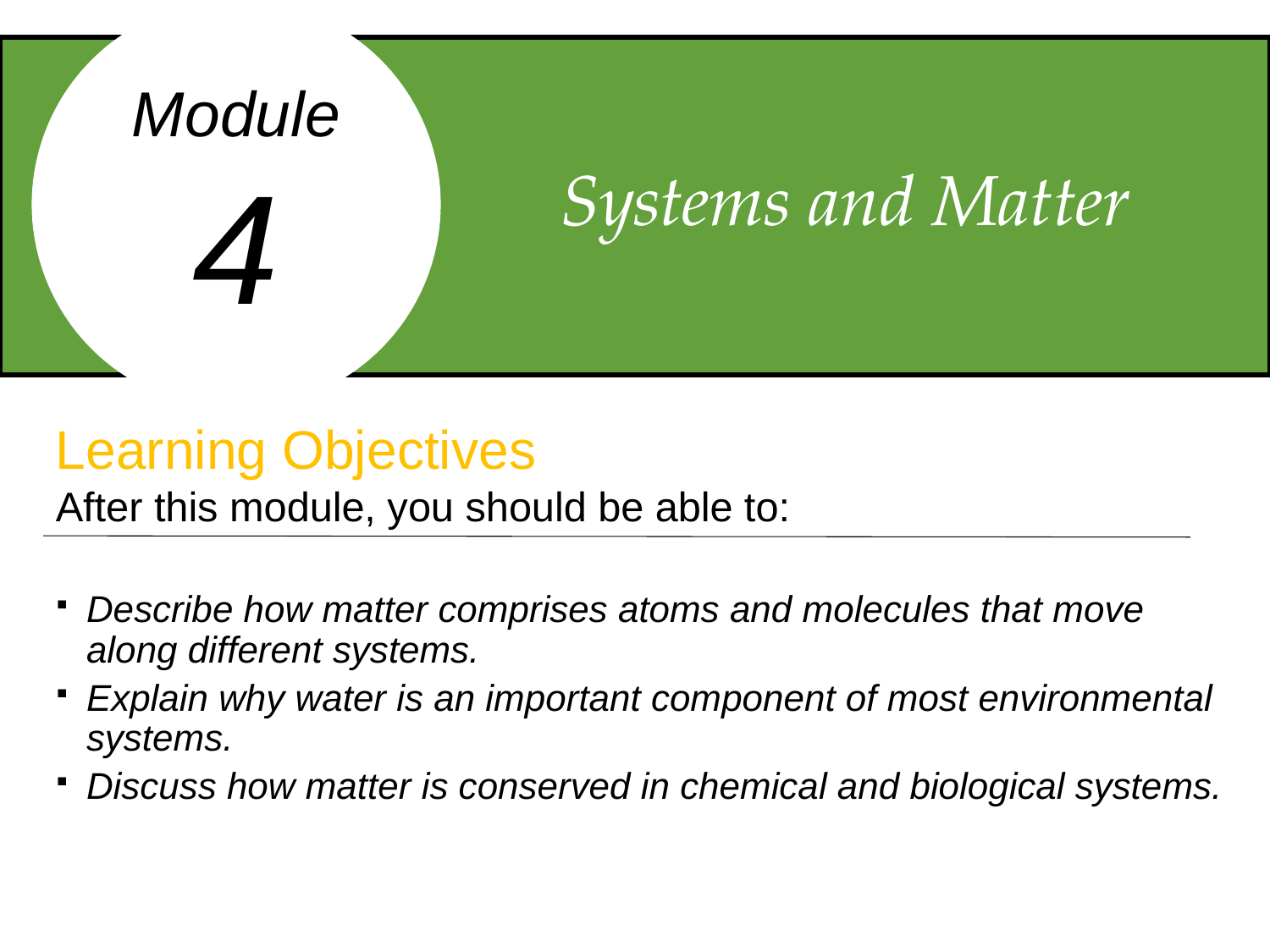

Module
4

Systems and Matter
Learning Objectives
After this module, you should be able to:

Describe how matter comprises atoms and molecules that move along different systems.
Explain why water is an important component of most environmental systems.
Discuss how matter is conserved in chemical and biological systems.